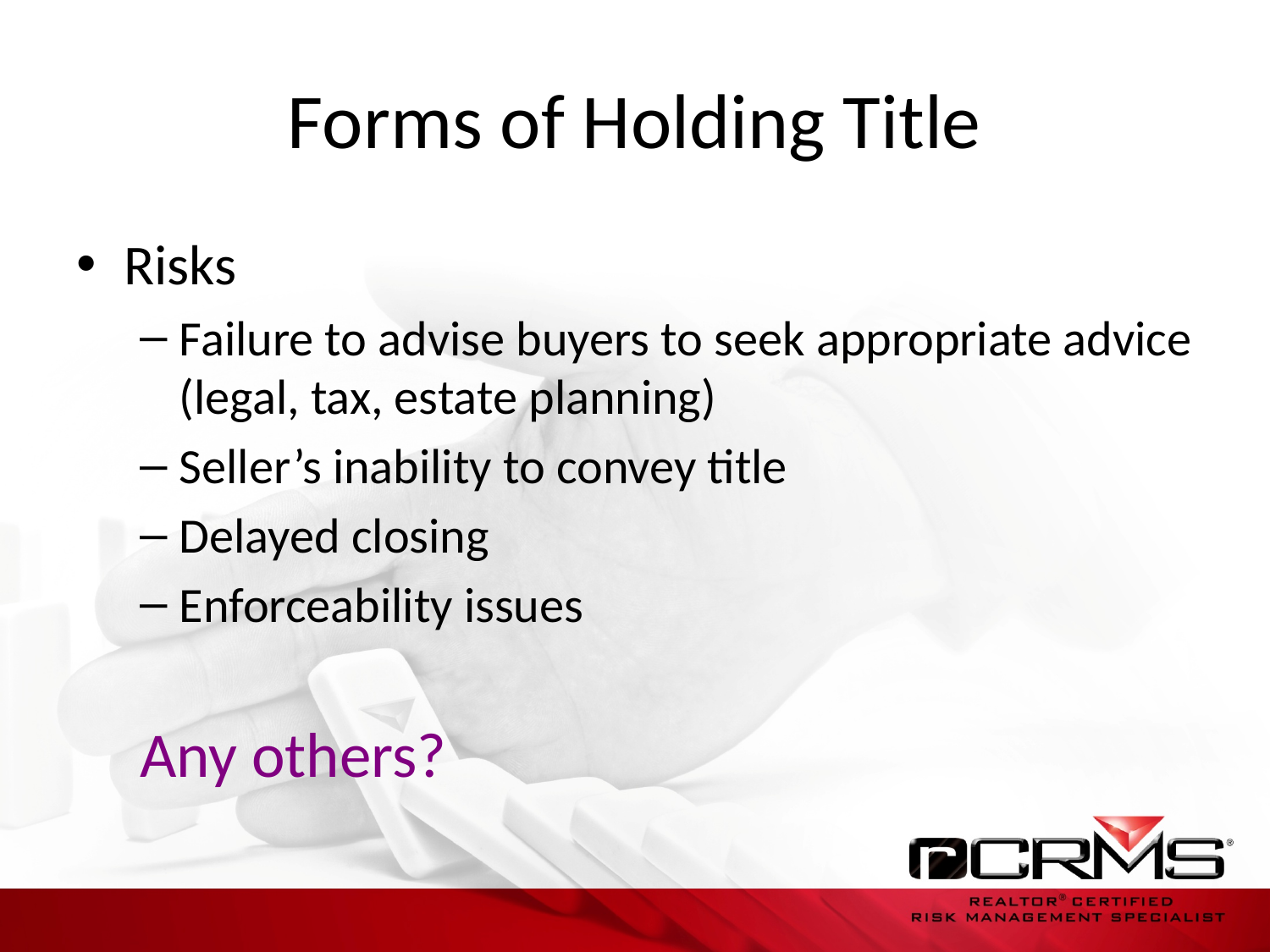

# Forms of Holding Title
Risks
Failure to advise buyers to seek appropriate advice (legal, tax, estate planning)
Seller’s inability to convey title
Delayed closing
Enforceability issues

Any others?